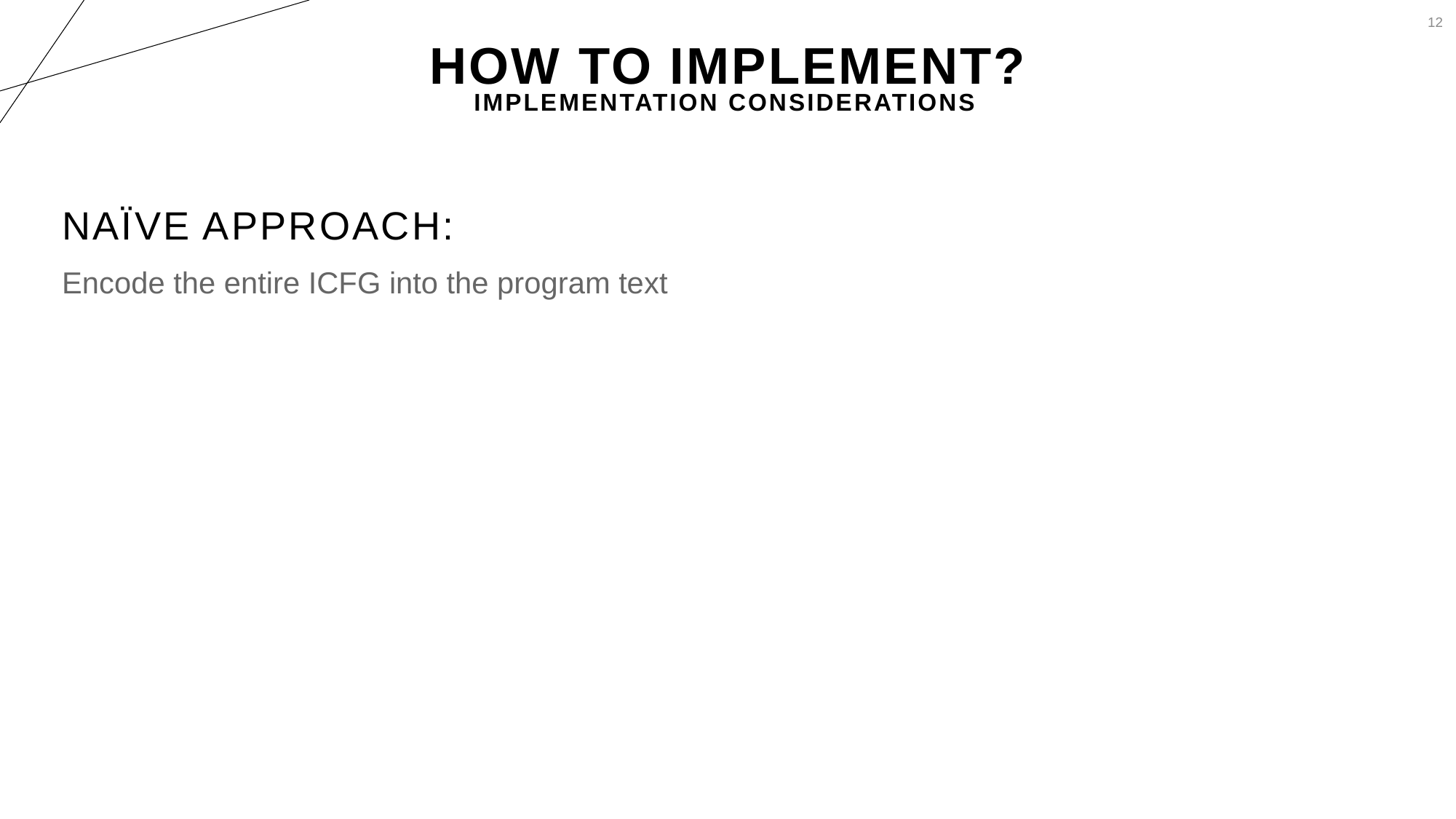

12
# How to Implement?
Implementation Considerations
Naïve Approach:
Encode the entire ICFG into the program text